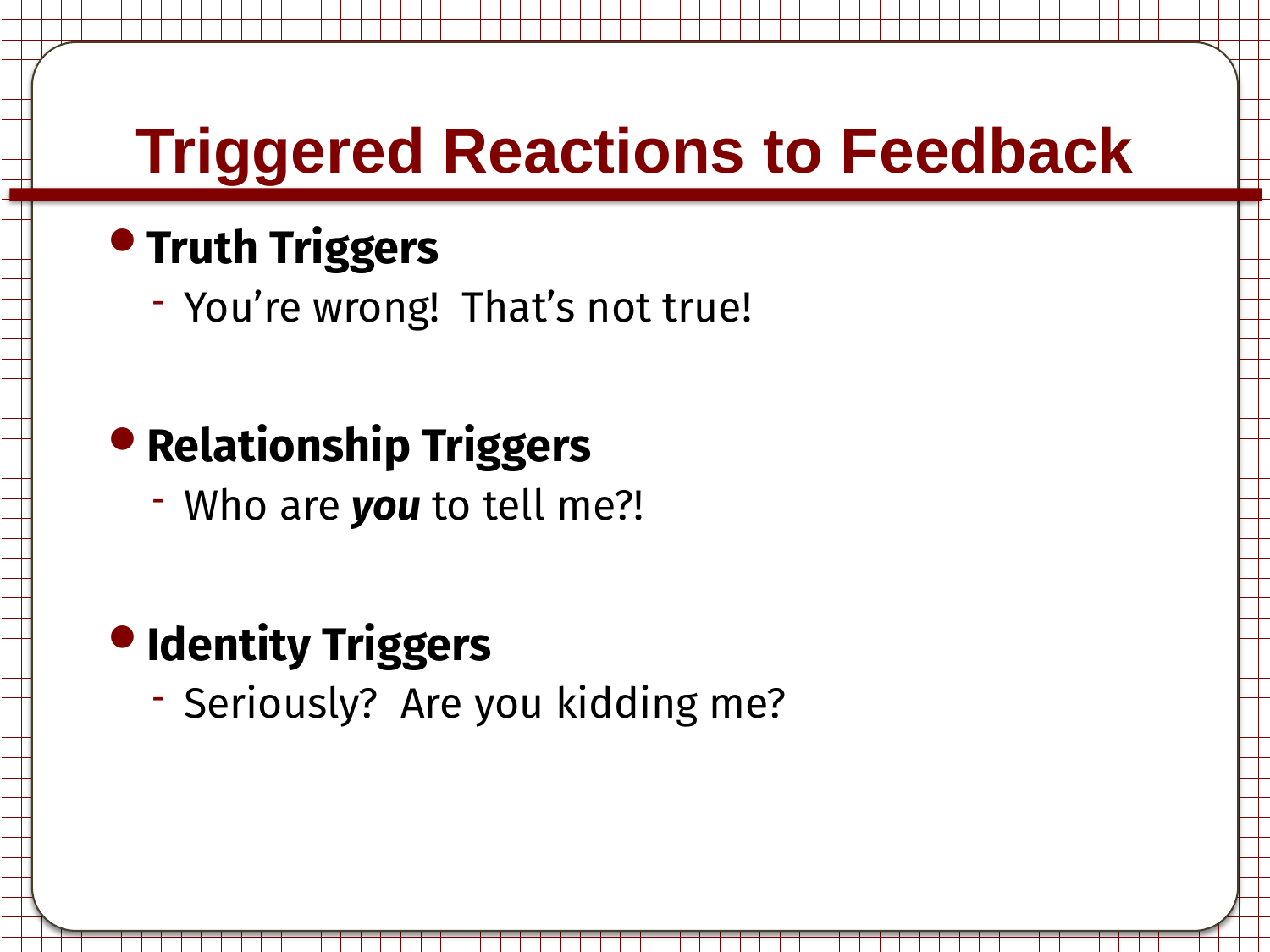

# Triggered Reactions to Feedback
Truth Triggers
You’re wrong!  That’s not true!

Relationship Triggers
Who are you to tell me?!

Identity Triggers
Seriously?  Are you kidding me?